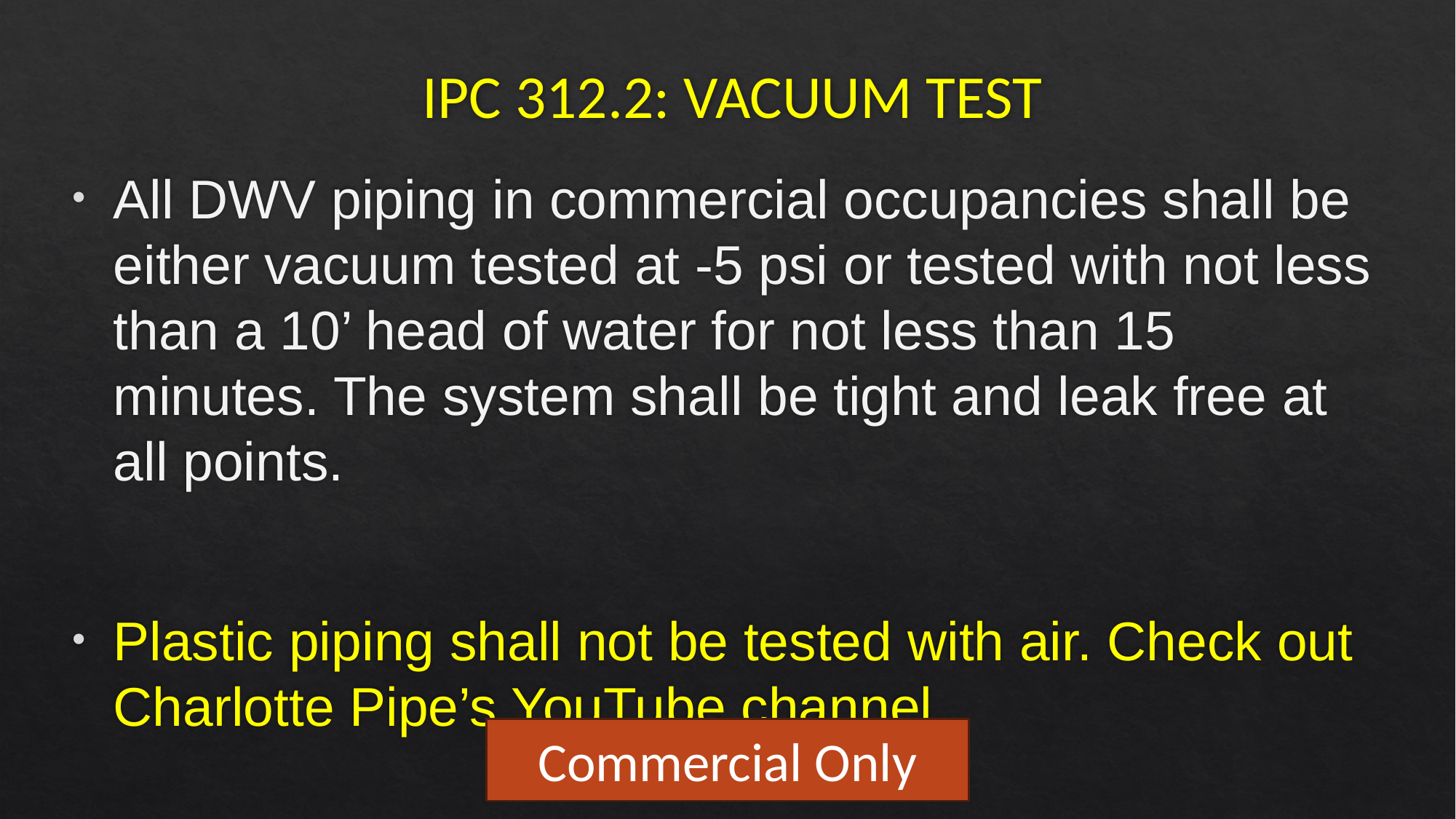

# IPC 312.2: Vacuum Test
All DWV piping in commercial occupancies shall be either vacuum tested at -5 psi or tested with not less than a 10’ head of water for not less than 15 minutes. The system shall be tight and leak free at all points.

Plastic piping shall not be tested with air. Check out Charlotte Pipe’s YouTube channel.
Commercial Only